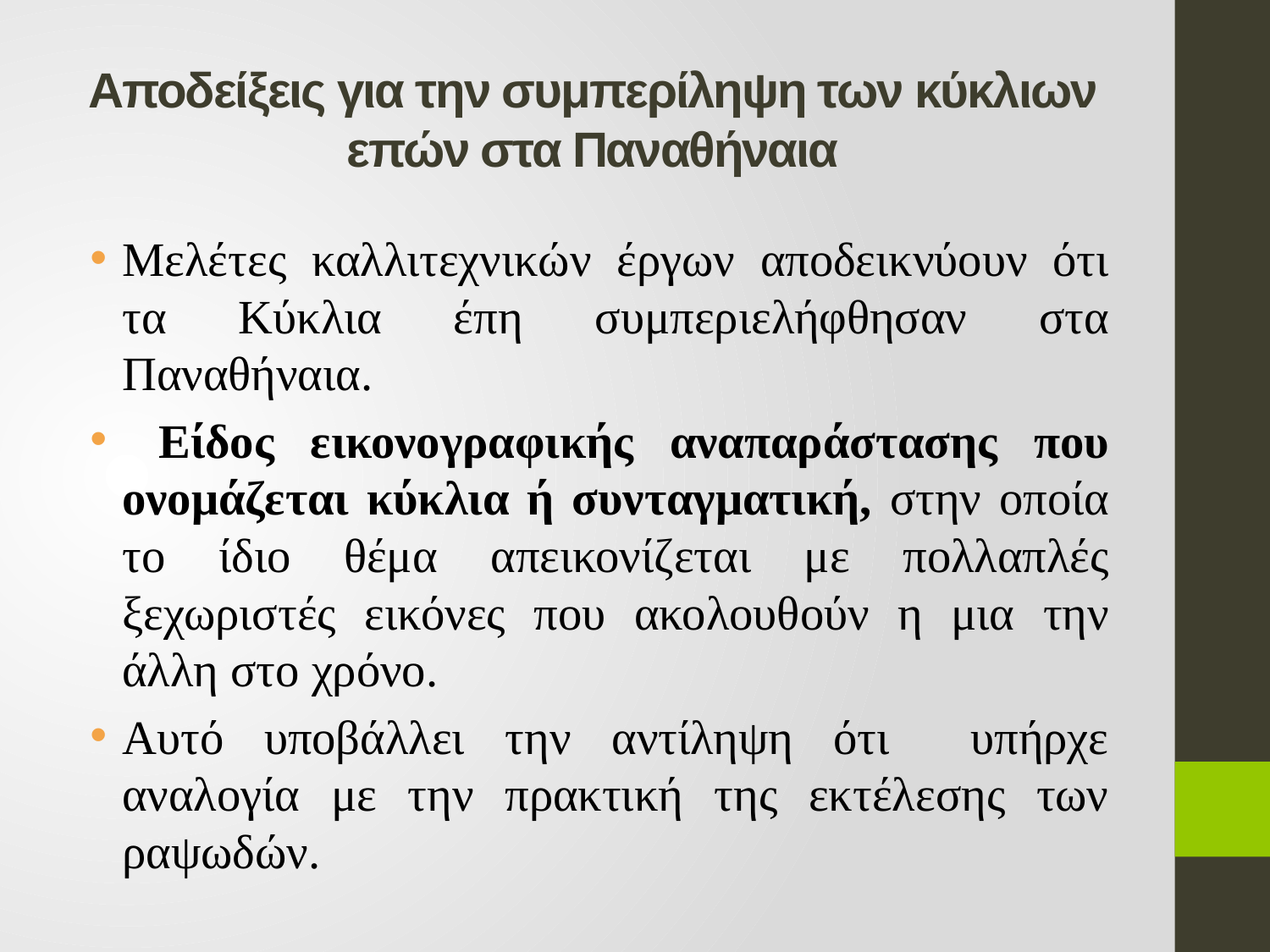

# Αποδείξεις για την συμπερίληψη των κύκλιων επών στα Παναθήναια
Μελέτες καλλιτεχνικών έργων αποδεικνύουν ότι τα Κύκλια έπη συμπεριελήφθησαν στα Παναθήναια.
 Είδος εικονογραφικής αναπαράστασης που ονομάζεται κύκλια ή συνταγματική, στην οποία το ίδιο θέμα απεικονίζεται με πολλαπλές ξεχωριστές εικόνες που ακολουθούν η μια την άλλη στο χρόνο.
Αυτό υποβάλλει την αντίληψη ότι  υπήρχε αναλογία με την πρακτική της εκτέλεσης των ραψωδών.